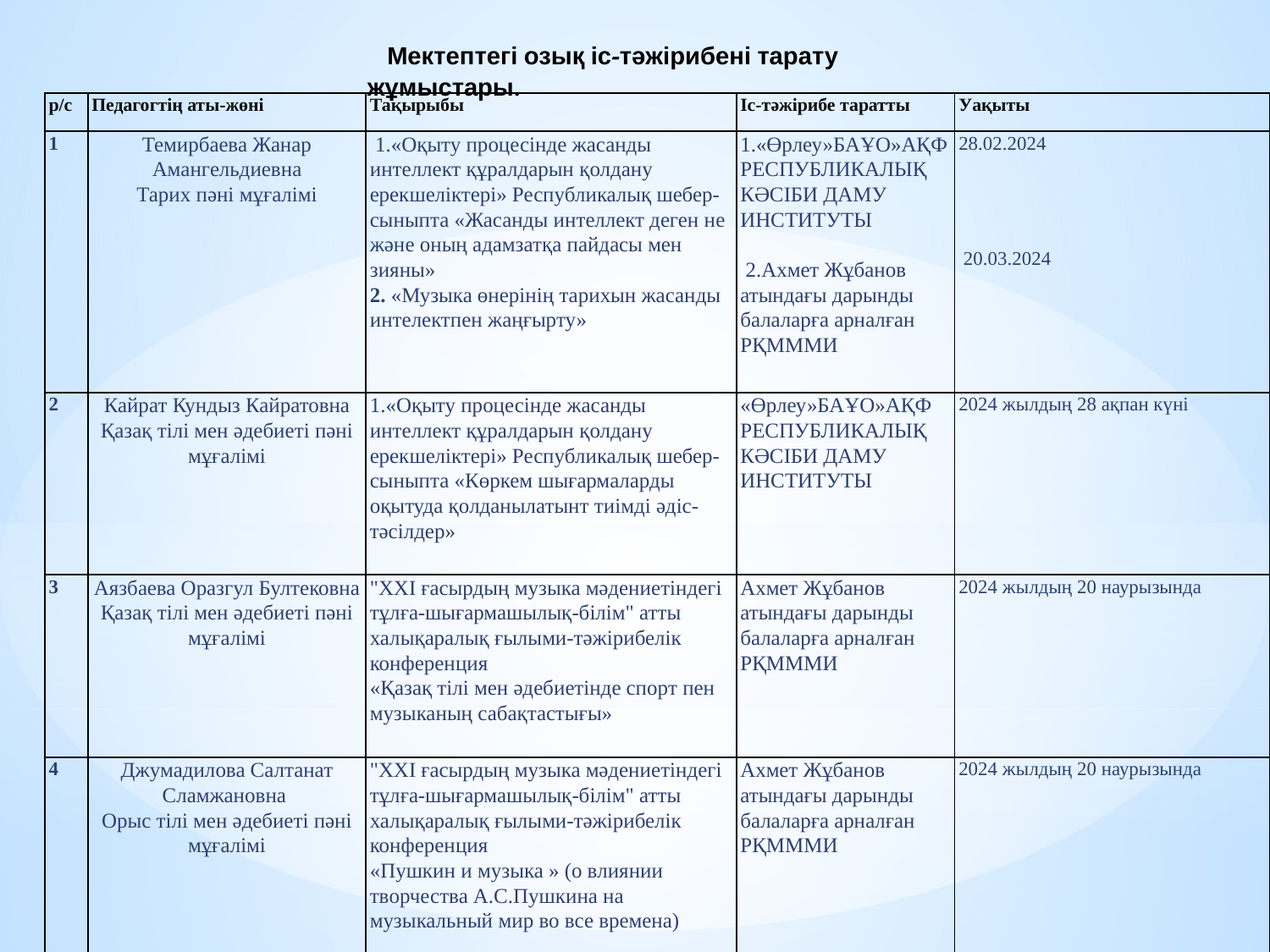

Мектептегі озық іс-тәжірибені тарату  жұмыстары.
| р/с | Педагогтің аты-жөні | Тақырыбы | Іс-тәжірибе таратты | Уақыты |
| --- | --- | --- | --- | --- |
| 1 | Темирбаева Жанар Амангельдиевна Тарих пәні мұғалімі | 1.«Оқыту процесінде жасанды интеллект құралдарын қолдану ерекшеліктері» Республикалық шебер-сыныпта «Жасанды интеллект деген не және оның адамзатқа пайдасы мен зияны» 2. «Музыка өнерінің тарихын жасанды интелектпен жаңғырту» | 1.«Өрлеу»БАҰО»АҚФ РЕСПУБЛИКАЛЫҚ КӘСІБИ ДАМУ ИНСТИТУТЫ    2.Ахмет Жұбанов атындағы дарынды балаларға арналған РҚМММИ | 28.02.2024          20.03.2024 |
| 2 | Кайрат Кундыз Кайратовна Қазақ тілі мен әдебиеті пәні мұғалімі | 1.«Оқыту процесінде жасанды интеллект құралдарын қолдану ерекшеліктері» Республикалық шебер-сыныпта «Көркем шығармаларды оқытуда қолданылатынт тиімді әдіс-тәсілдер» | «Өрлеу»БАҰО»АҚФ РЕСПУБЛИКАЛЫҚ КӘСІБИ ДАМУ ИНСТИТУТЫ | 2024 жылдың 28 ақпан күні |
| 3 | Аязбаева Оразгул Бултековна Қазақ тілі мен әдебиеті пәні мұғалімі | "ХХІ ғасырдың музыка мәдениетіндегі тұлға-шығармашылық-білім" атты халықаралық ғылыми-тәжірибелік конференция «Қазақ тілі мен әдебиетінде спорт пен музыканың сабақтастығы» | Ахмет Жұбанов атындағы дарынды балаларға арналған РҚМММИ | 2024 жылдың 20 наурызында |
| 4 | Джумадилова Салтанат Сламжановна Орыс тілі мен әдебиеті пәні мұғалімі | "ХХІ ғасырдың музыка мәдениетіндегі тұлға-шығармашылық-білім" атты халықаралық ғылыми-тәжірибелік конференция «Пушкин и музыка » (о влиянии творчества А.С.Пушкина на музыкальный мир во все времена) | Ахмет Жұбанов атындағы дарынды балаларға арналған РҚМММИ | 2024 жылдың 20 наурызында |
   .